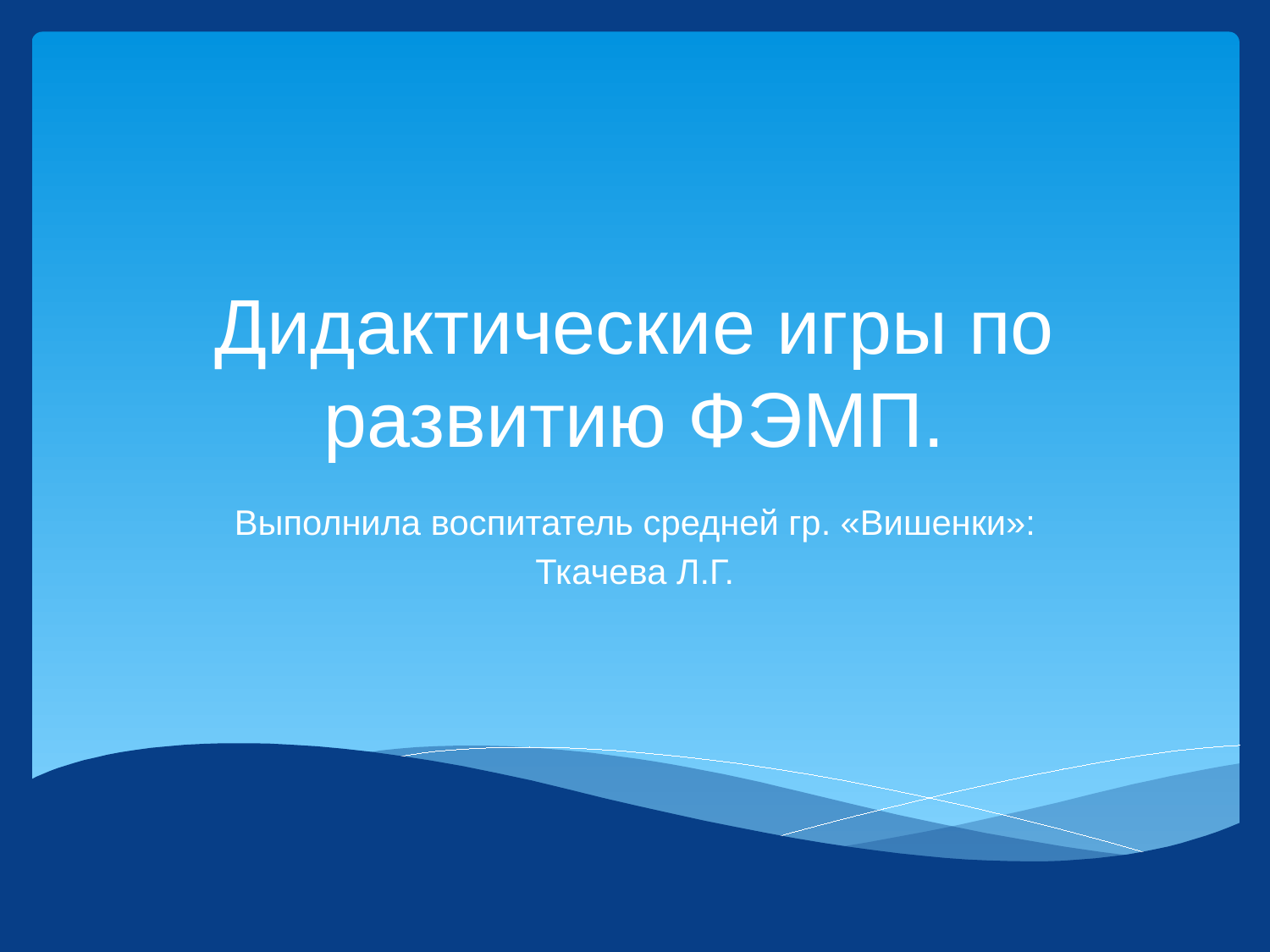

# Дидактические игры по развитию ФЭМП.
Выполнила воспитатель средней гр. «Вишенки»:
Ткачева Л.Г.